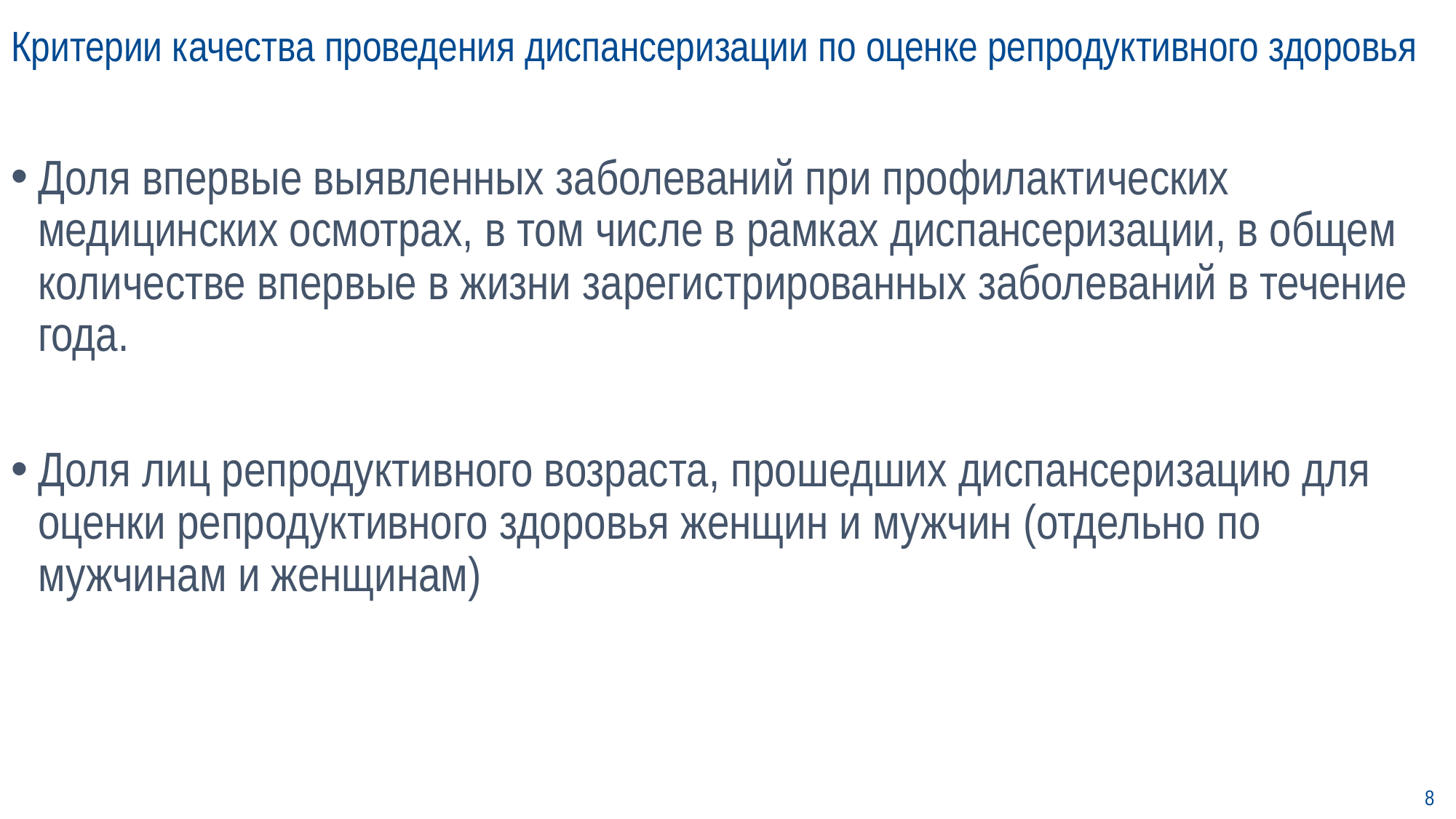

# Критерии качества проведения диспансеризации по оценке репродуктивного здоровья
Доля впервые выявленных заболеваний при профилактических медицинских осмотрах, в том числе в рамках диспансеризации, в общем количестве впервые в жизни зарегистрированных заболеваний в течение года.

Доля лиц репродуктивного возраста, прошедших диспансеризацию для оценки репродуктивного здоровья женщин и мужчин (отдельно по мужчинам и женщинам)
8